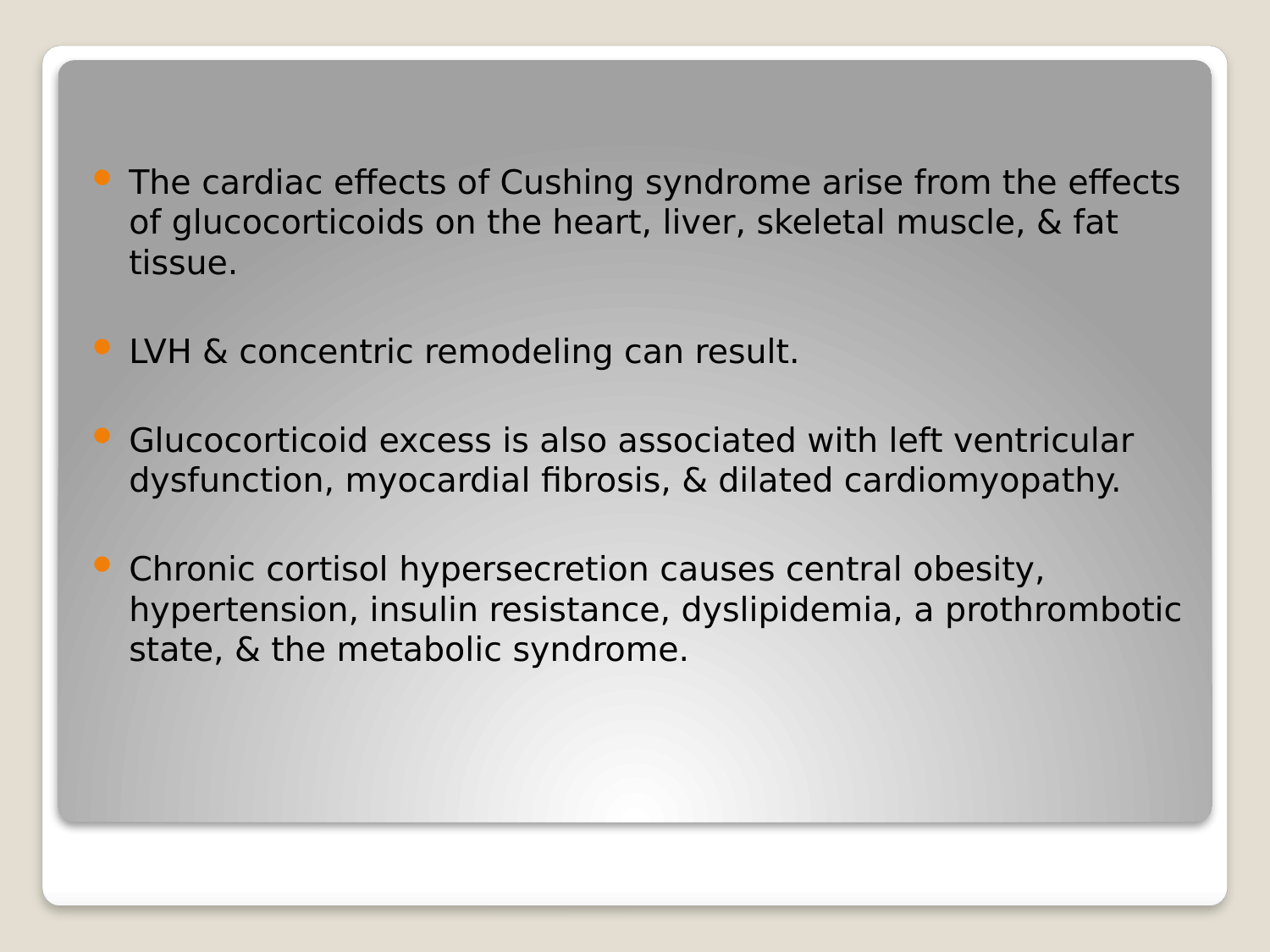

The cardiac effects of Cushing syndrome arise from the effects of glucocorticoids on the heart, liver, skeletal muscle, & fat tissue.

LVH & concentric remodeling can result.

Glucocorticoid excess is also associated with left ventricular dysfunction, myocardial fibrosis, & dilated cardiomyopathy.

Chronic cortisol hypersecretion causes central obesity, hypertension, insulin resistance, dyslipidemia, a prothrombotic state, & the metabolic syndrome.